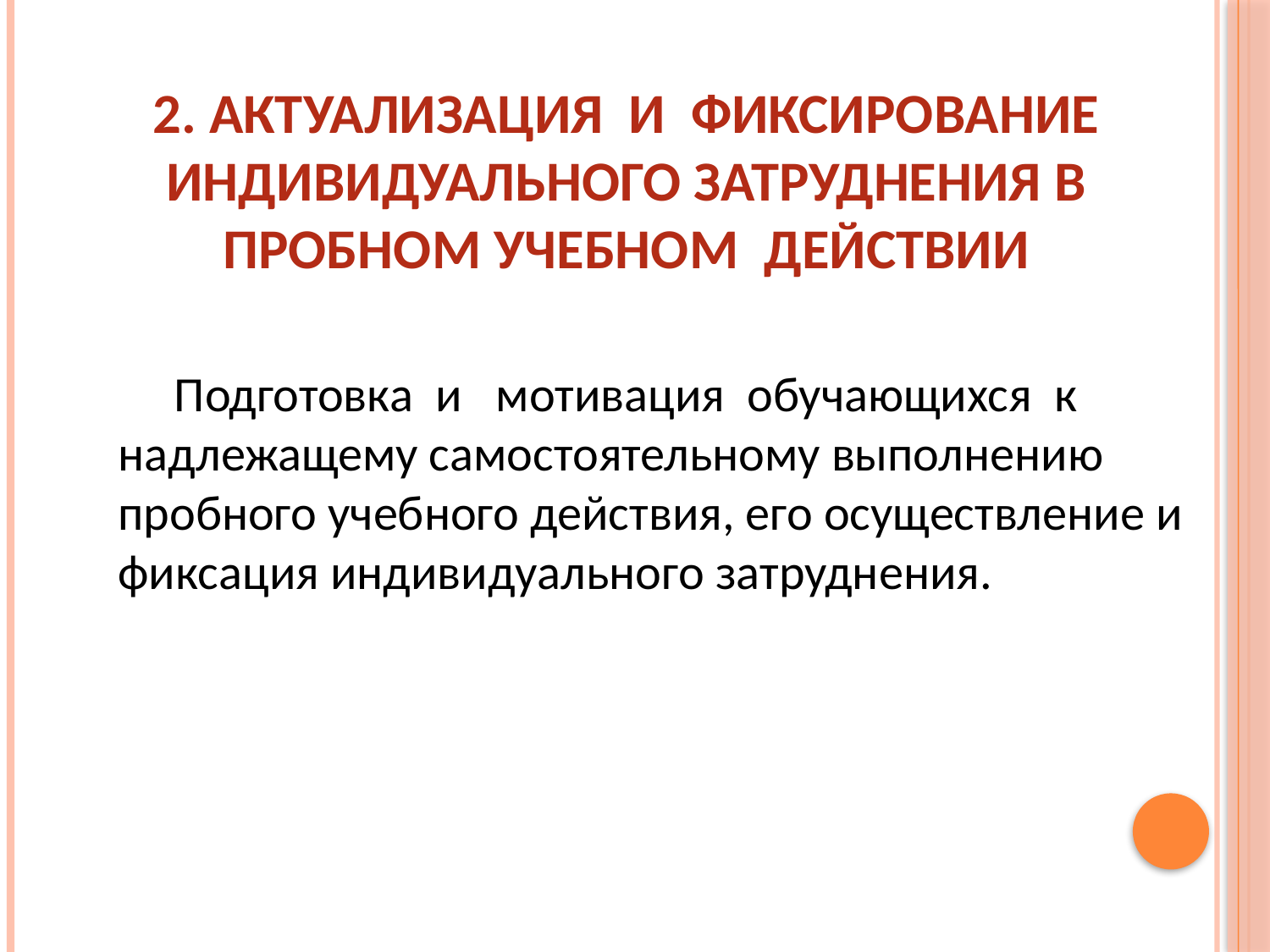

# 2. Актуализация  и  фиксирование индивидуального затруднения в пробном учебном  действии
     Подготовка  и   мотивация  обучающихся  к  надлежащему самостоятельному выполнению пробного учебного действия, его осуществление и фиксация индивидуального затруднения.